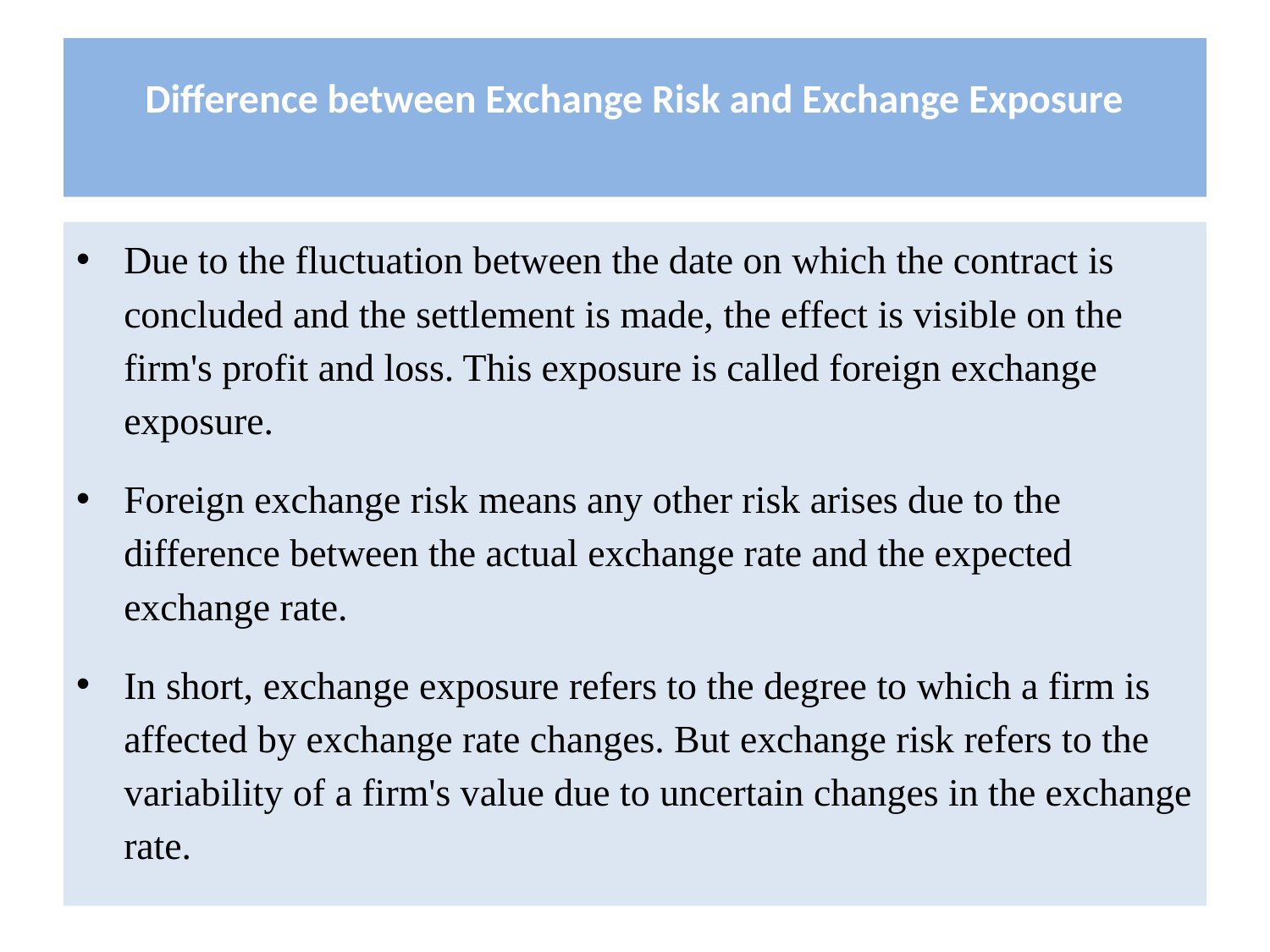

# Difference between Exchange Risk and Exchange Exposure
Due to the fluctuation between the date on which the contract is concluded and the settlement is made, the effect is visible on the firm's profit and loss. This exposure is called foreign exchange exposure.
Foreign exchange risk means any other risk arises due to the difference between the actual exchange rate and the expected exchange rate.
In short, exchange exposure refers to the degree to which a firm is affected by exchange rate changes. But exchange risk refers to the variability of a firm's value due to uncertain changes in the exchange rate.